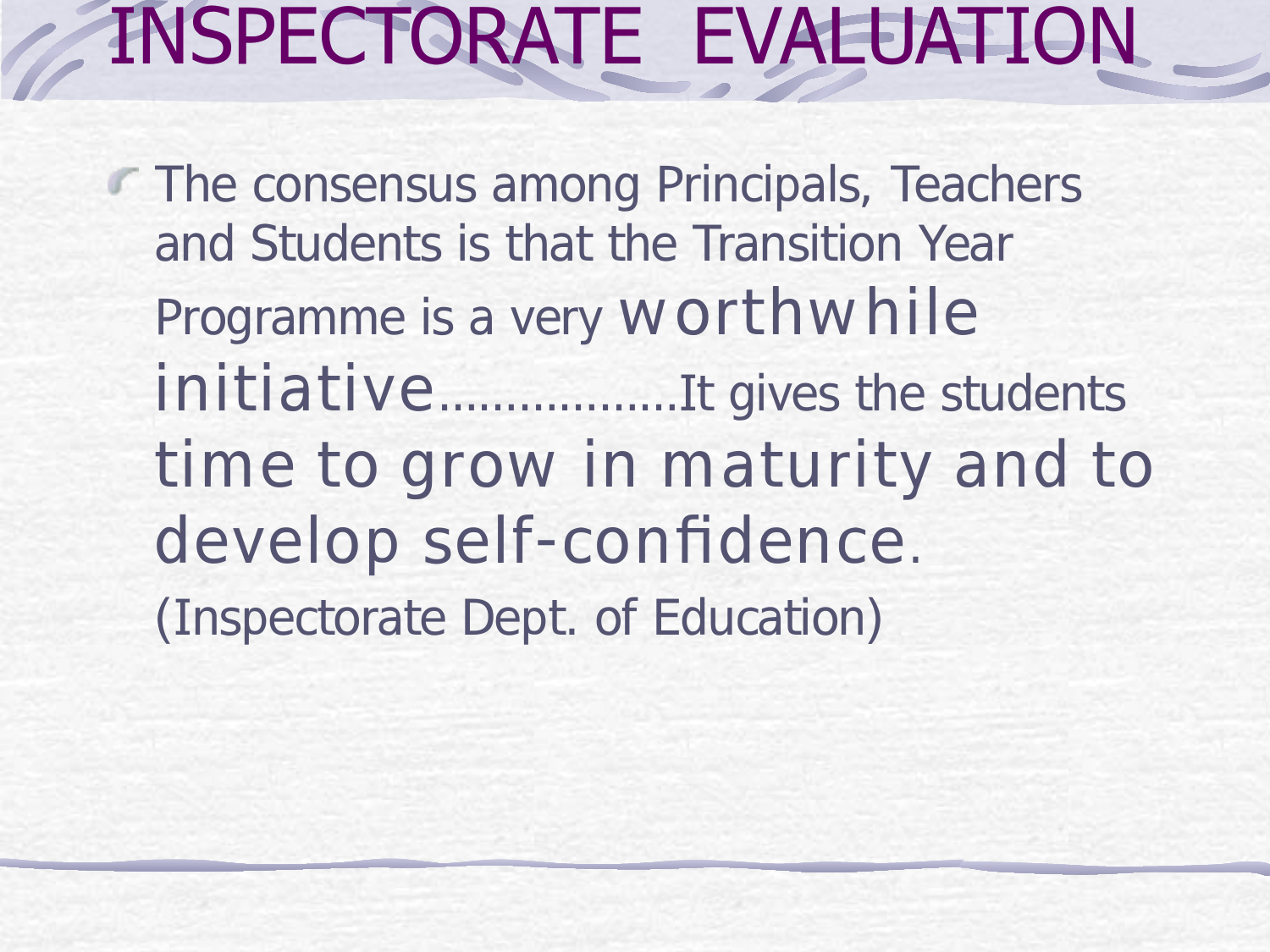

# INSPECTORATE  EVALUATION
The consensus among Principals, Teachers and Students is that the Transition Year Programme is a very worthwhile initiative………………It gives the students time to grow in maturity and to develop self-confidence.
	(Inspectorate Dept. of Education)